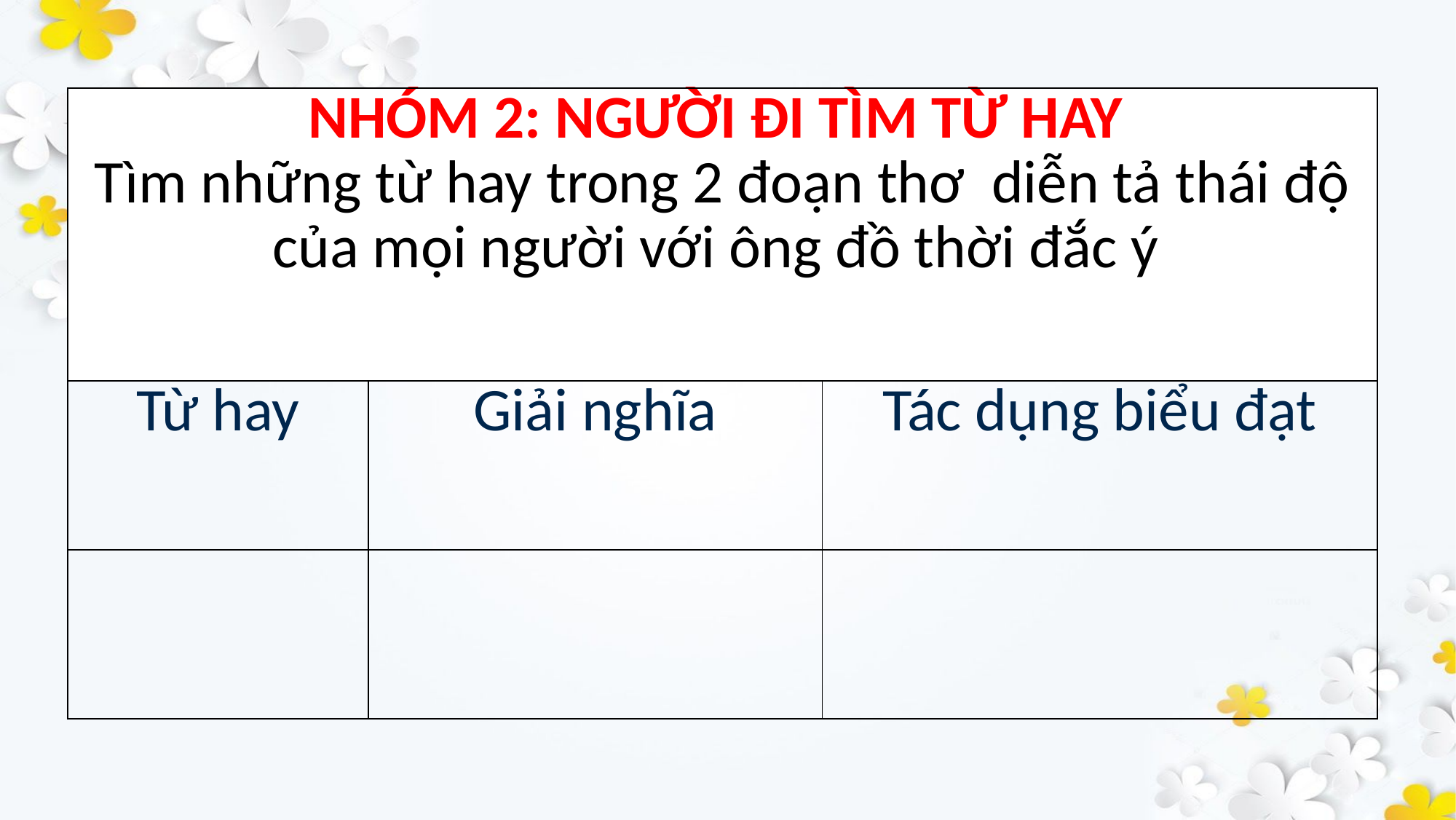

| NHÓM 2: NGƯỜI ĐI TÌM TỪ HAY Tìm những từ hay trong 2 đoạn thơ diễn tả thái độ của mọi người với ông đồ thời đắc ý |  |  |
| --- | --- | --- |
| Từ hay | Giải nghĩa | Tác dụng biểu đạt |
|  |  |  |